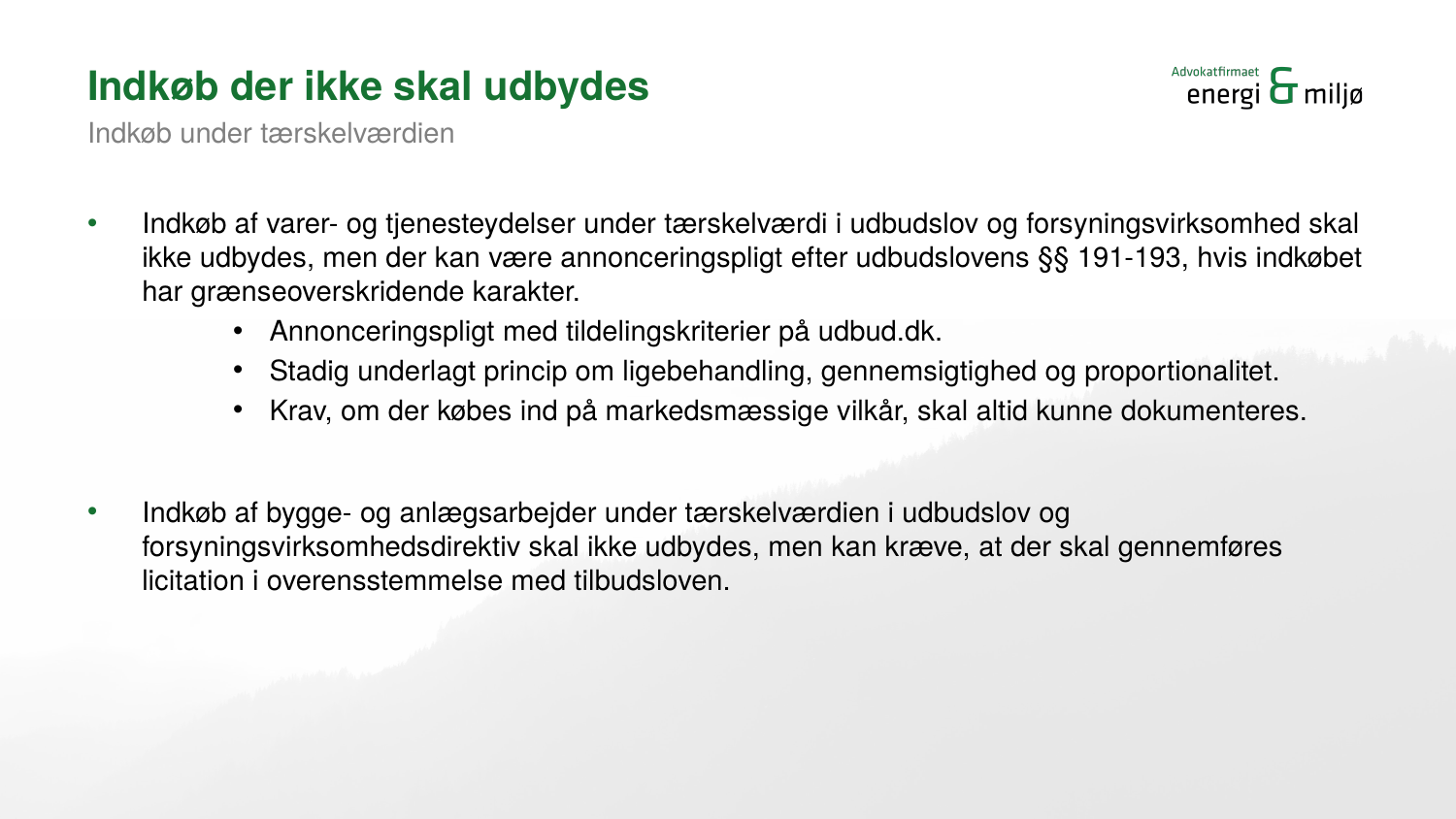

# Indkøb der ikke skal udbydes
Indkøb under tærskelværdien
Indkøb af varer- og tjenesteydelser under tærskelværdi i udbudslov og forsyningsvirksomhed skal ikke udbydes, men der kan være annonceringspligt efter udbudslovens §§ 191-193, hvis indkøbet har grænseoverskridende karakter.
Annonceringspligt med tildelingskriterier på udbud.dk.
Stadig underlagt princip om ligebehandling, gennemsigtighed og proportionalitet.
Krav, om der købes ind på markedsmæssige vilkår, skal altid kunne dokumenteres.

Indkøb af bygge- og anlægsarbejder under tærskelværdien i udbudslov og forsyningsvirksomhedsdirektiv skal ikke udbydes, men kan kræve, at der skal gennemføres licitation i overensstemmelse med tilbudsloven.